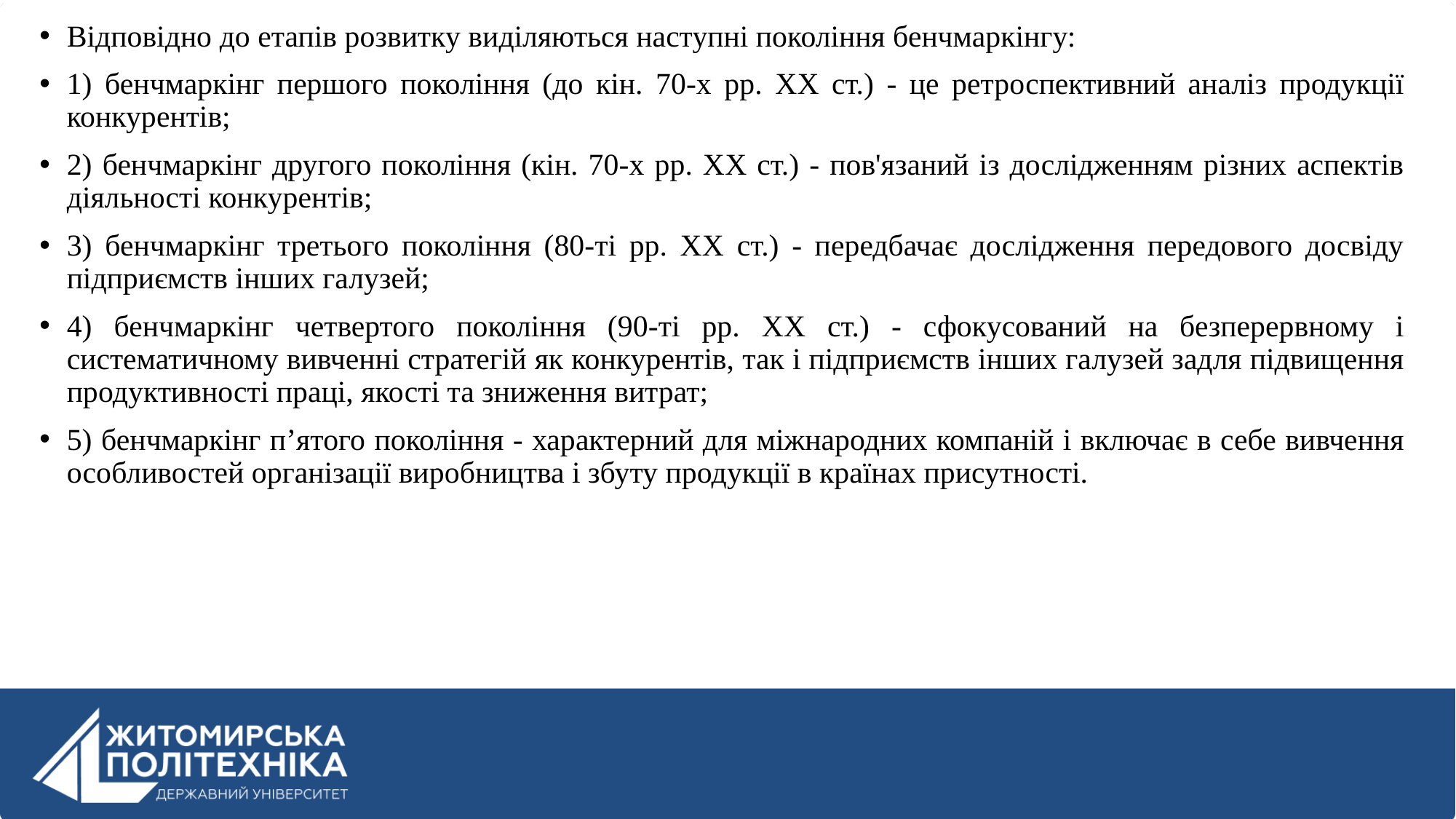

Відповідно до етапів розвитку виділяються наступні покоління бенчмаркінгу:
1) бенчмаркінг першого покоління (до кін. 70-х рр. ХХ ст.) - це ретроспективний аналіз продукції конкурентів;
2) бенчмаркінг другого покоління (кін. 70-х рр. ХХ ст.) - пов'язаний із дослідженням різних аспектів діяльності конкурентів;
3) бенчмаркінг третього покоління (80-ті рр. ХХ ст.) - передбачає дослідження передового досвіду підприємств інших галузей;
4) бенчмаркінг четвертого покоління (90-ті рр. ХХ ст.) - сфокусований на безперервному і систематичному вивченні стратегій як конкурентів, так і підприємств інших галузей задля підвищення продуктивності праці, якості та зниження витрат;
5) бенчмаркінг п’ятого покоління - характерний для міжнародних компаній і включає в себе вивчення особливостей організації виробництва і збуту продукції в країнах присутності.